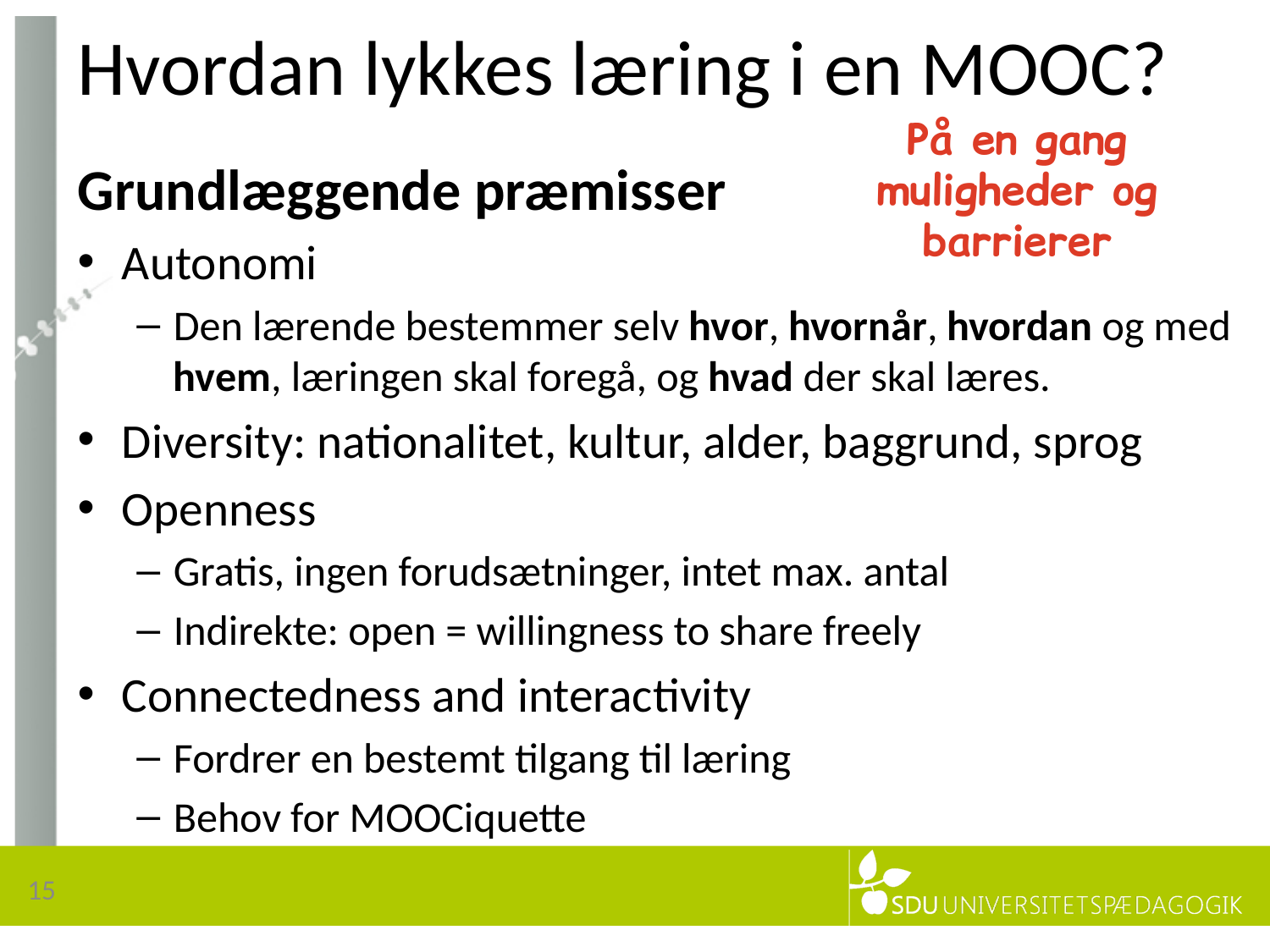

# Hvordan lykkes læring i en MOOC?
På en gang muligheder og barrierer
Grundlæggende præmisser
Autonomi
Den lærende bestemmer selv hvor, hvornår, hvordan og med hvem, læringen skal foregå, og hvad der skal læres.
Diversity: nationalitet, kultur, alder, baggrund, sprog
Openness
Gratis, ingen forudsætninger, intet max. antal
Indirekte: open = willingness to share freely
Connectedness and interactivity
Fordrer en bestemt tilgang til læring
Behov for MOOCiquette

15